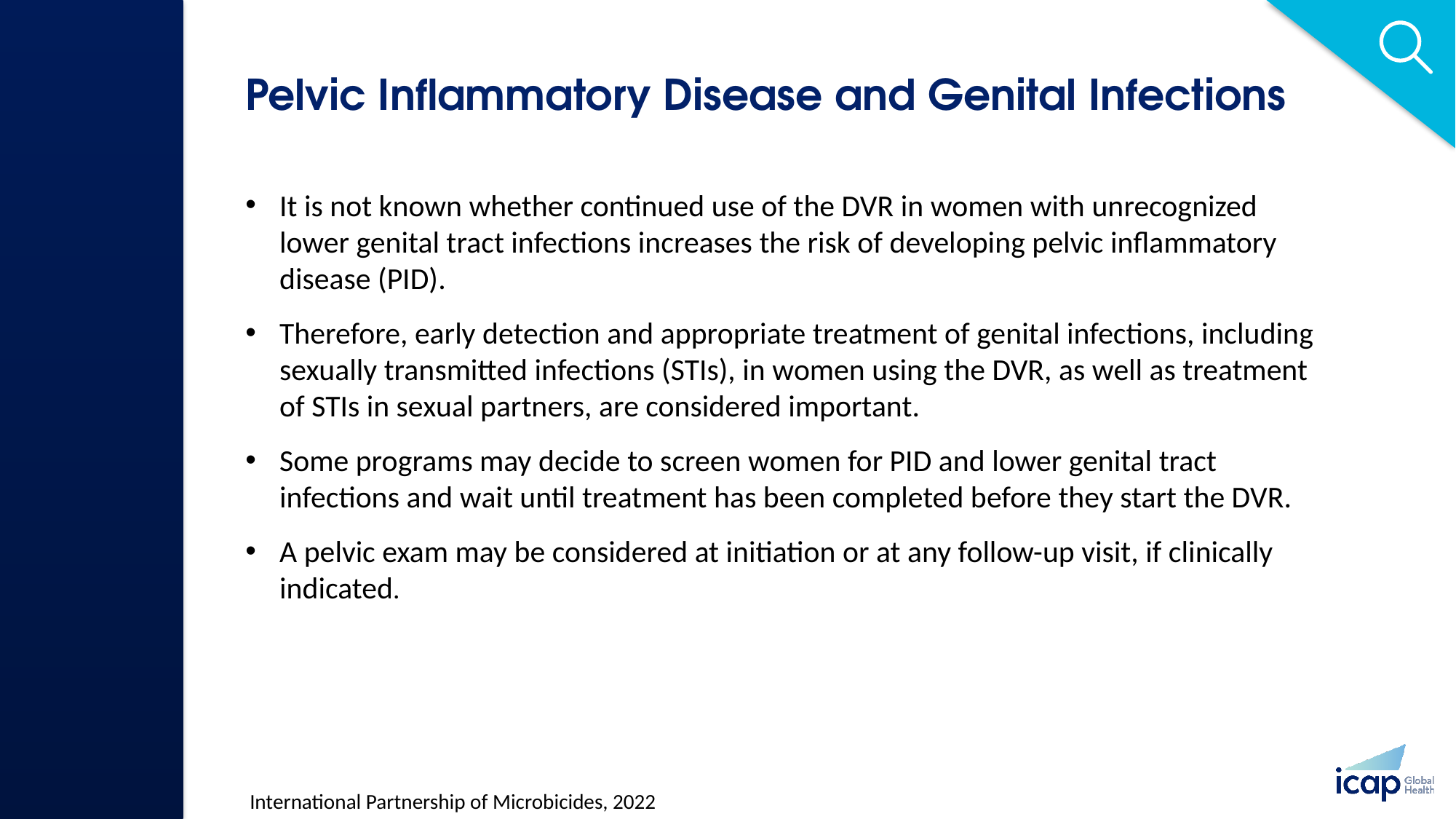

# Pelvic Inflammatory Disease and Genital Infections
It is not known whether continued use of the DVR in women with unrecognized lower genital tract infections increases the risk of developing pelvic inflammatory disease (PID).
Therefore, early detection and appropriate treatment of genital infections, including sexually transmitted infections (STIs), in women using the DVR, as well as treatment of STIs in sexual partners, are considered important.
Some programs may decide to screen women for PID and lower genital tract infections and wait until treatment has been completed before they start the DVR.
A pelvic exam may be considered at initiation or at any follow-up visit, if clinically indicated.

 International Partnership of Microbicides, 2022